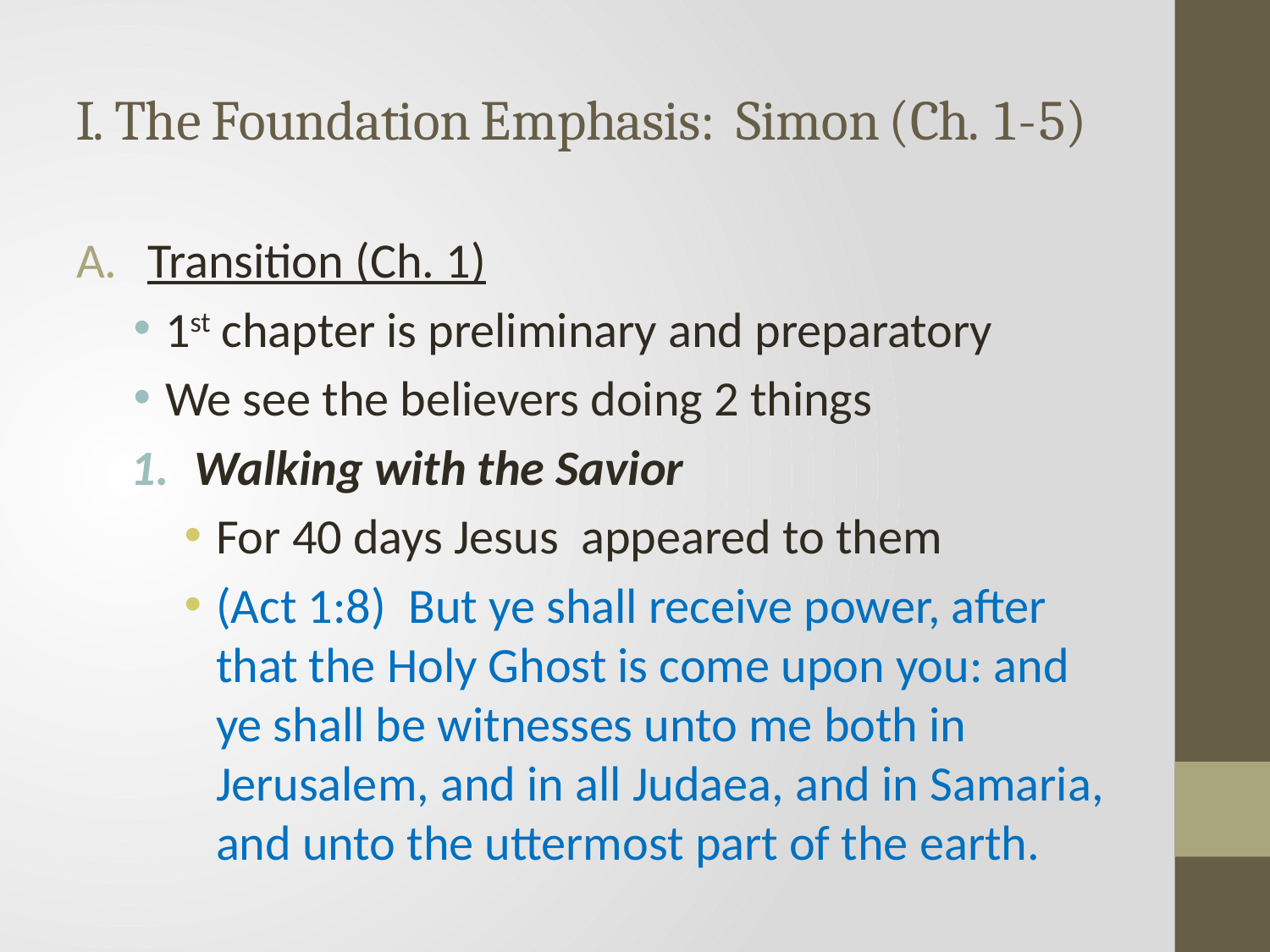

# I. The Foundation Emphasis:  Simon (Ch. 1-5)
Transition (Ch. 1)
1st chapter is preliminary and preparatory
We see the believers doing 2 things
Walking with the Savior
For 40 days Jesus  appeared to them
(Act 1:8)  But ye shall receive power, after that the Holy Ghost is come upon you: and ye shall be witnesses unto me both in Jerusalem, and in all Judaea, and in Samaria, and unto the uttermost part of the earth.